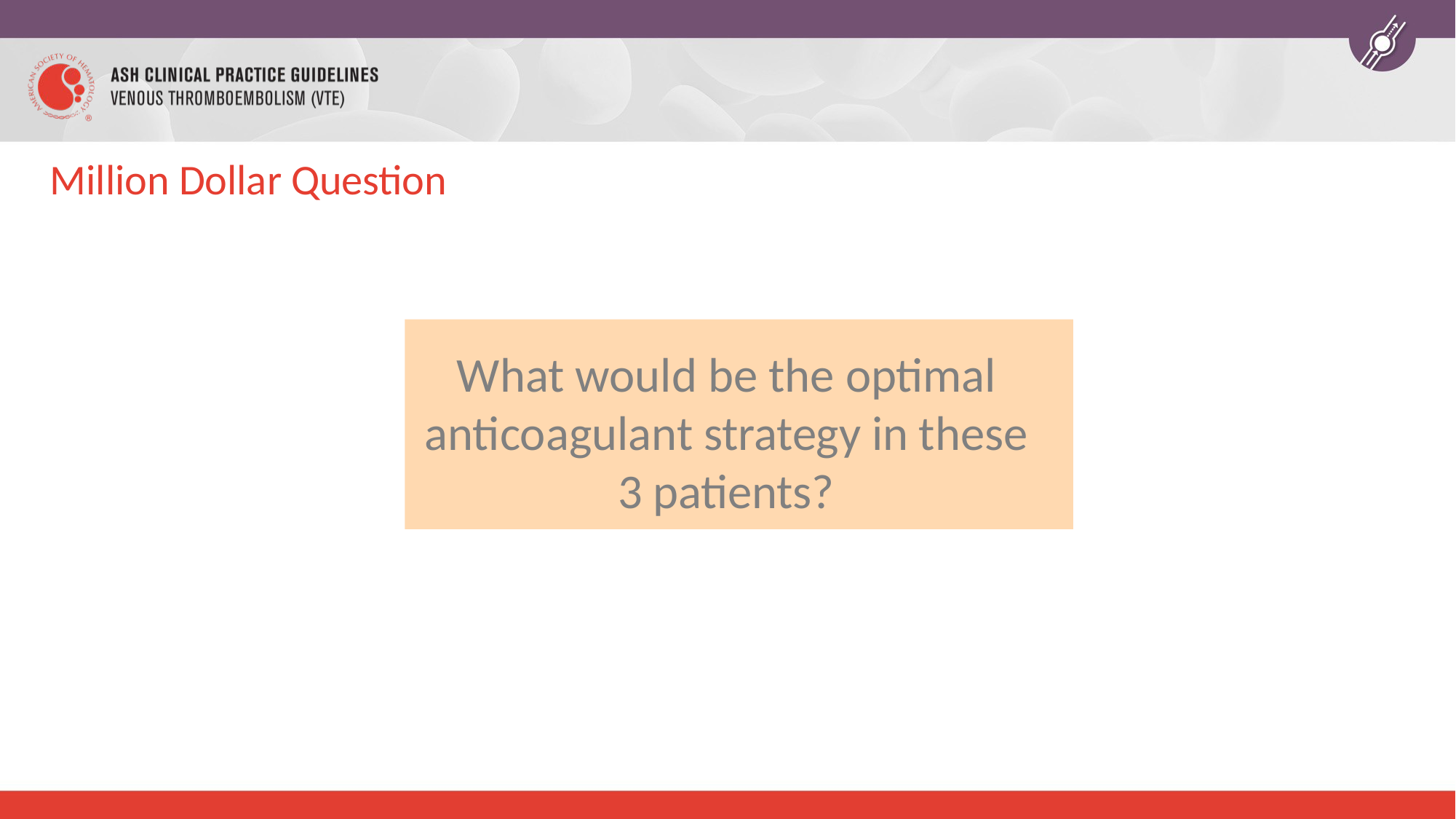

# Million Dollar Question
What would be the optimal anticoagulant strategy in these 3 patients?